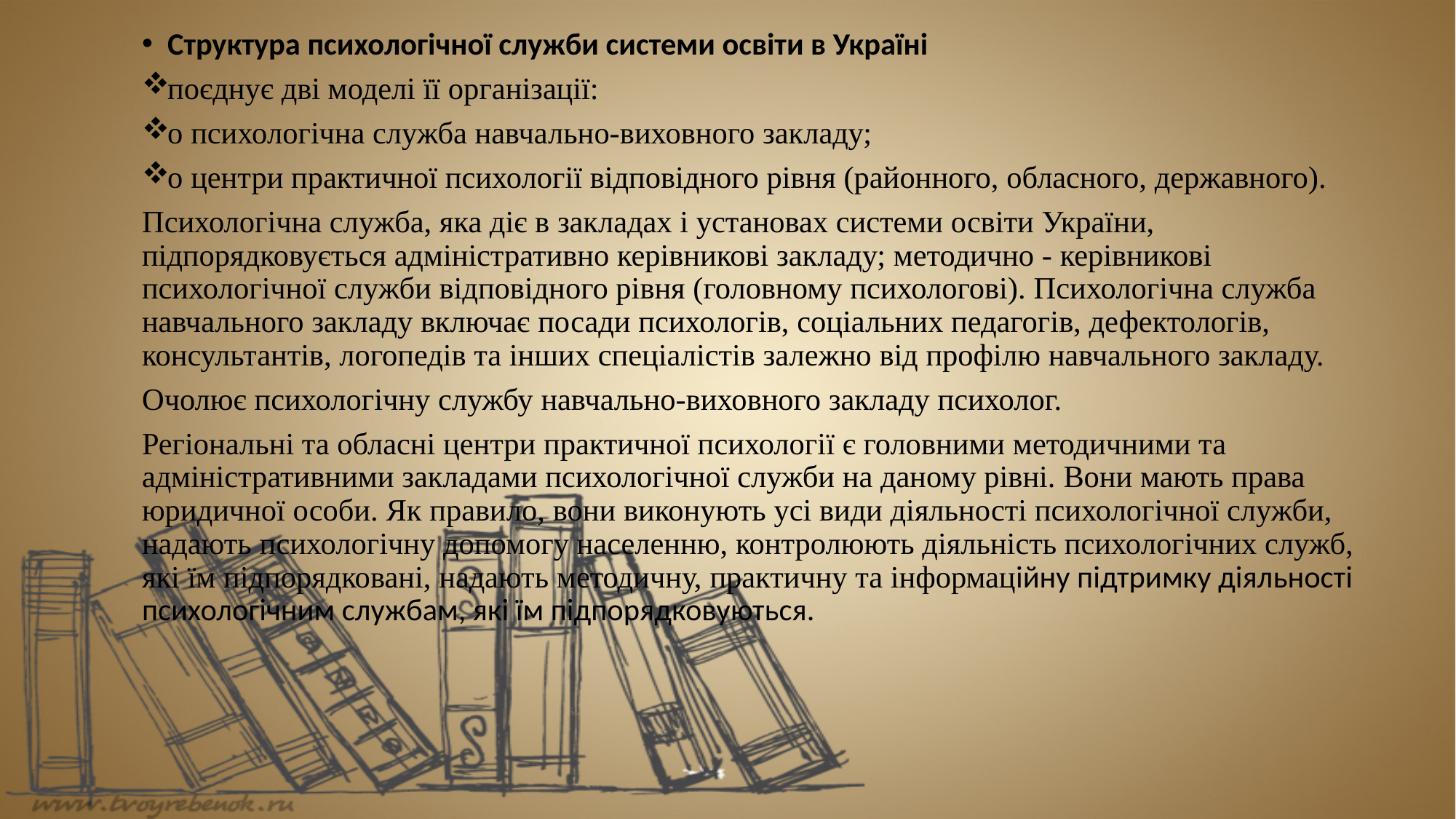

Структура психологічної служби системи освіти в Україні
поєднує дві моделі її організації:
o психологічна служба навчально-виховного закладу;
o центри практичної психології відповідного рівня (районного, обласного, державного).
Психологічна служба, яка діє в закладах і установах системи освіти України, підпорядковується адміністративно керівникові закладу; методично - керівникові психологічної служби відповідного рівня (головному психологові). Психологічна служба навчального закладу включає посади психологів, соціальних педагогів, дефектологів, консультантів, логопедів та інших спеціалістів залежно від профілю навчального закладу.
Очолює психологічну службу навчально-виховного закладу психолог.
Регіональні та обласні центри практичної психології є головними методичними та адміністративними закладами психологічної служби на даному рівні. Вони мають права юридичної особи. Як правило, вони виконують усі види діяльності психологічної служби, надають психологічну допомогу населенню, контролюють діяльність психологічних служб, які їм підпорядковані, надають методичну, практичну та інформаційну підтримку діяльності психологічним службам, які їм підпорядковуються.